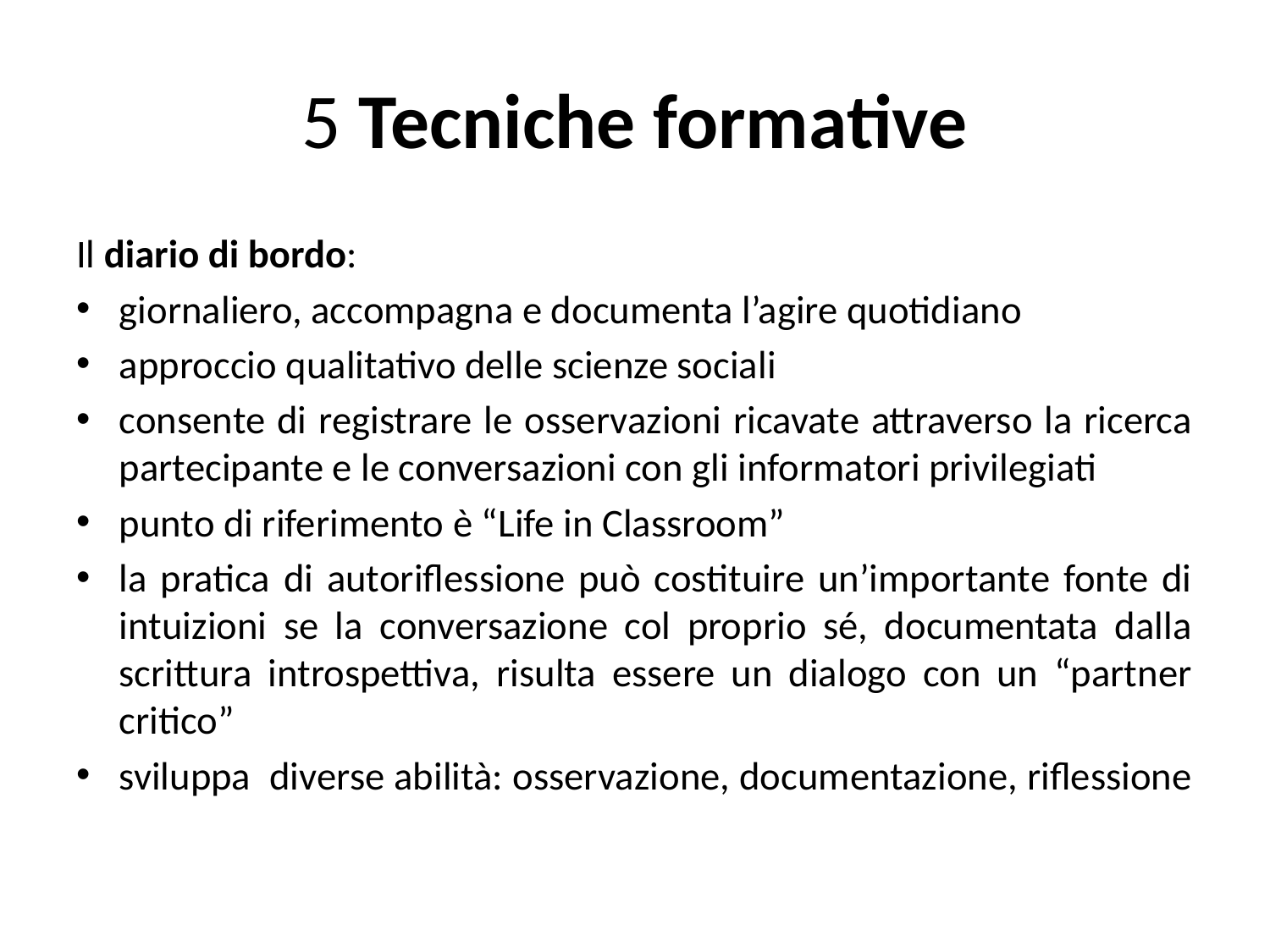

# 5 Tecniche formative
Il diario di bordo:
giornaliero, accompagna e documenta l’agire quotidiano
approccio qualitativo delle scienze sociali
consente di registrare le osservazioni ricavate attraverso la ricerca partecipante e le conversazioni con gli informatori privilegiati
punto di riferimento è “Life in Classroom”
la pratica di autoriflessione può costituire un’importante fonte di intuizioni se la conversazione col proprio sé, documentata dalla scrittura introspettiva, risulta essere un dialogo con un “partner critico”
sviluppa  diverse abilità: osservazione, documentazione, riflessione